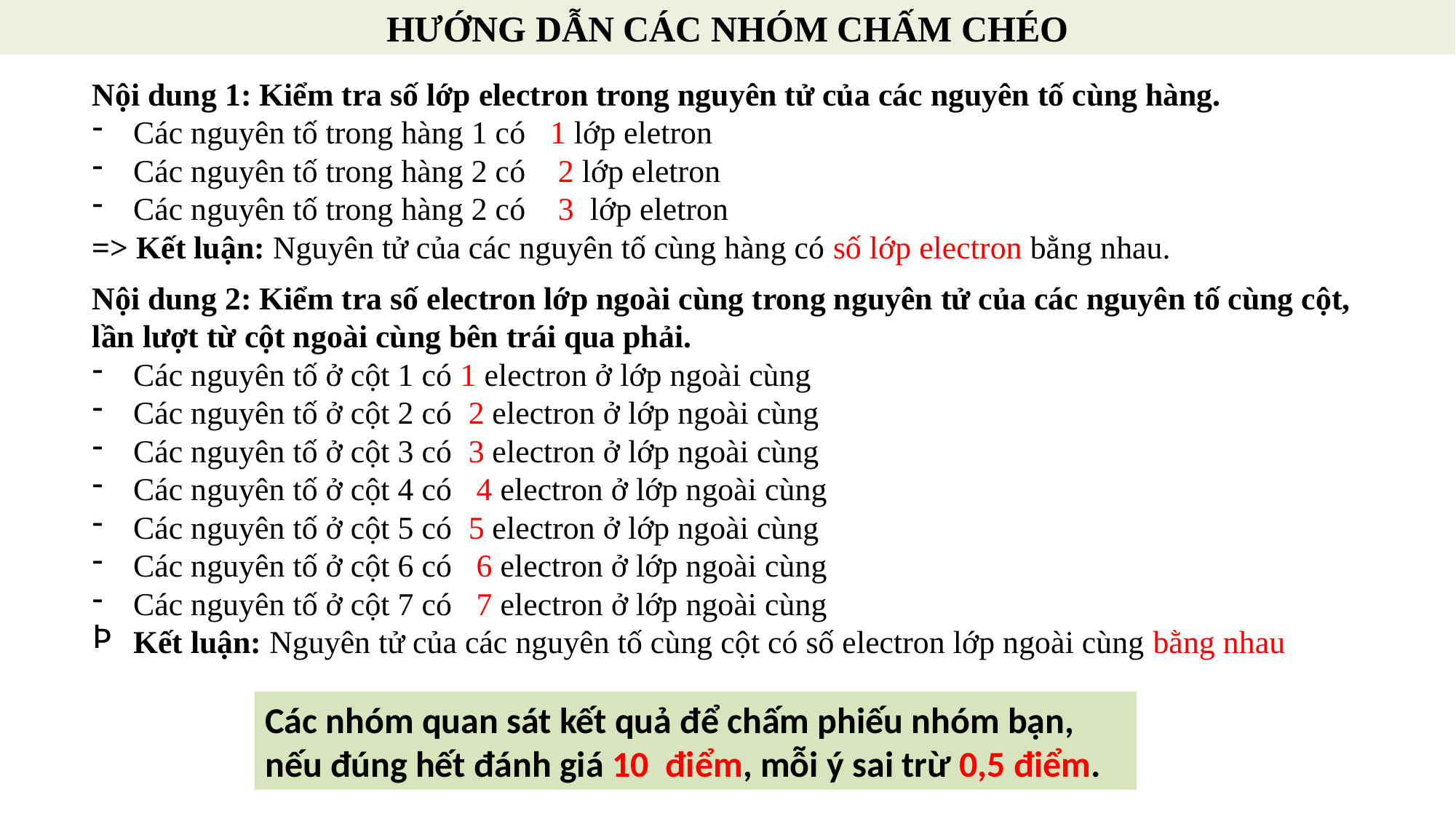

HƯỚNG DẪN CÁC NHÓM CHẤM CHÉO
Nội dung 1: Kiểm tra số lớp electron trong nguyên tử của các nguyên tố cùng hàng.
Các nguyên tố trong hàng 1 có   1 lớp eletron
Các nguyên tố trong hàng 2 có    2 lớp eletron
Các nguyên tố trong hàng 2 có    3  lớp eletron
=> Kết luận: Nguyên tử của các nguyên tố cùng hàng có số lớp electron bằng nhau.
Nội dung 2: Kiểm tra số electron lớp ngoài cùng trong nguyên tử của các nguyên tố cùng cột, lần lượt từ cột ngoài cùng bên trái qua phải.
Các nguyên tố ở cột 1 có 1 electron ở lớp ngoài cùng
Các nguyên tố ở cột 2 có  2 electron ở lớp ngoài cùng
Các nguyên tố ở cột 3 có  3 electron ở lớp ngoài cùng
Các nguyên tố ở cột 4 có   4 electron ở lớp ngoài cùng
Các nguyên tố ở cột 5 có  5 electron ở lớp ngoài cùng
Các nguyên tố ở cột 6 có   6 electron ở lớp ngoài cùng
Các nguyên tố ở cột 7 có   7 electron ở lớp ngoài cùng
Kết luận: Nguyên tử của các nguyên tố cùng cột có số electron lớp ngoài cùng bằng nhau
Các nhóm quan sát kết quả để chấm phiếu nhóm bạn, nếu đúng hết đánh giá 10  điểm, mỗi ý sai trừ 0,5 điểm.